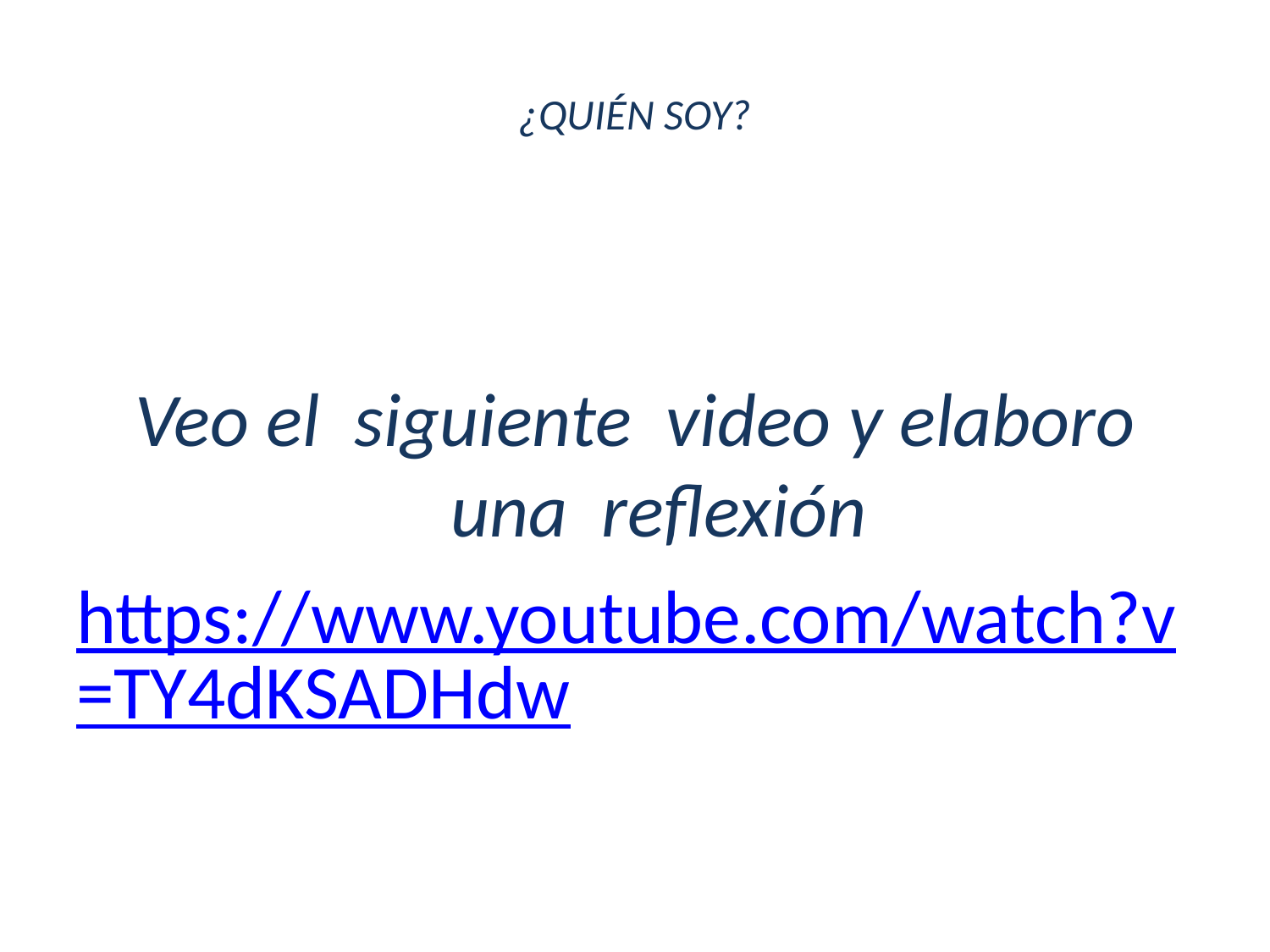

# ¿QUIÉN SOY?

Veo el  siguiente  video y elaboro una  reflexión
https://www.youtube.com/watch?v=TY4dKSADHdw